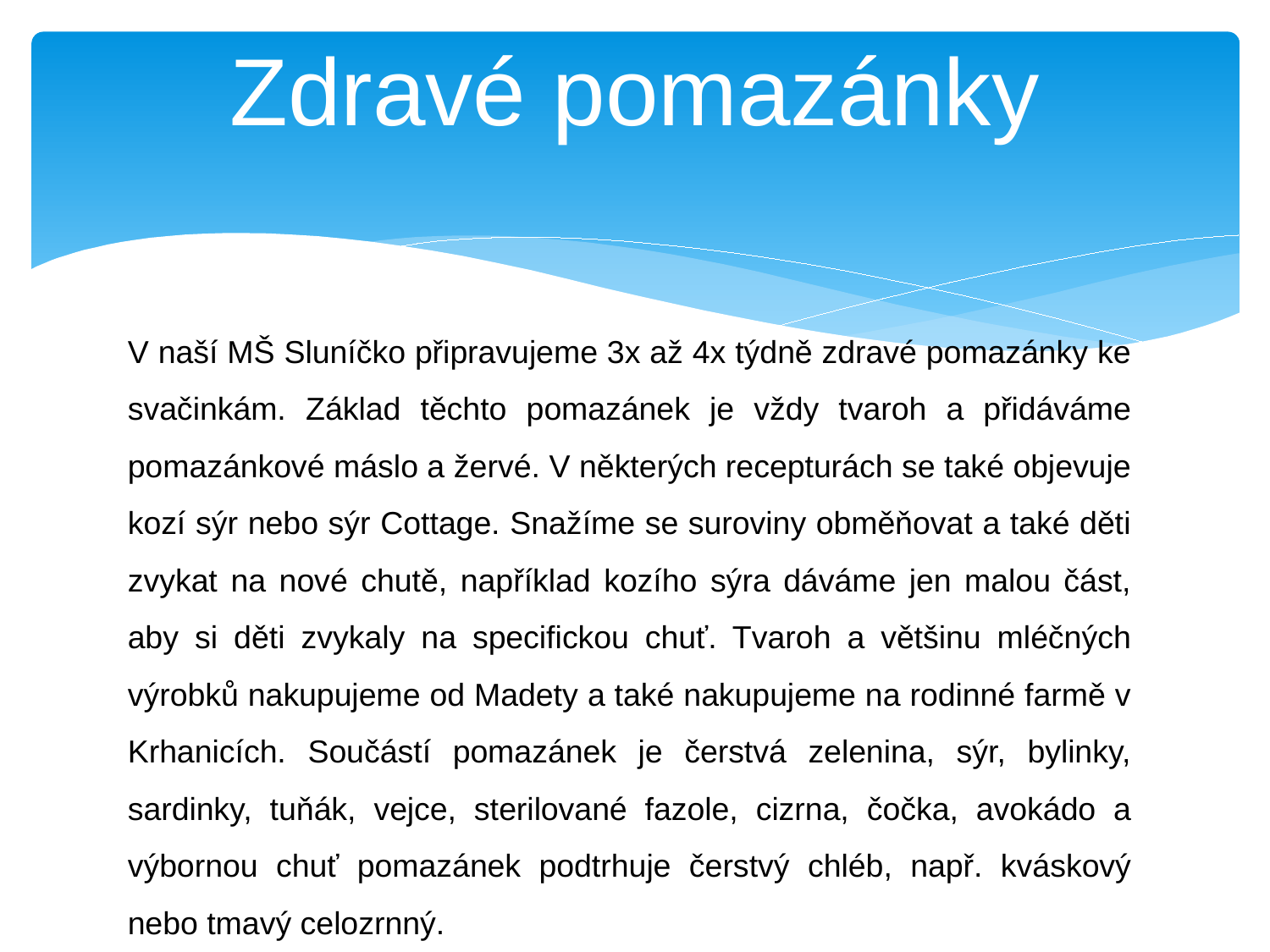

# Zdravé pomazánky
V naší MŠ Sluníčko připravujeme 3x až 4x týdně zdravé pomazánky ke svačinkám. Základ těchto pomazánek je vždy tvaroh a přidáváme pomazánkové máslo a žervé. V některých recepturách se také objevuje kozí sýr nebo sýr Cottage. Snažíme se suroviny obměňovat a také děti zvykat na nové chutě, například kozího sýra dáváme jen malou část, aby si děti zvykaly na specifickou chuť. Tvaroh a většinu mléčných výrobků nakupujeme od Madety a také nakupujeme na rodinné farmě v Krhanicích. Součástí pomazánek je čerstvá zelenina, sýr, bylinky, sardinky, tuňák, vejce, sterilované fazole, cizrna, čočka, avokádo a výbornou chuť pomazánek podtrhuje čerstvý chléb, např. kváskový nebo tmavý celozrnný.